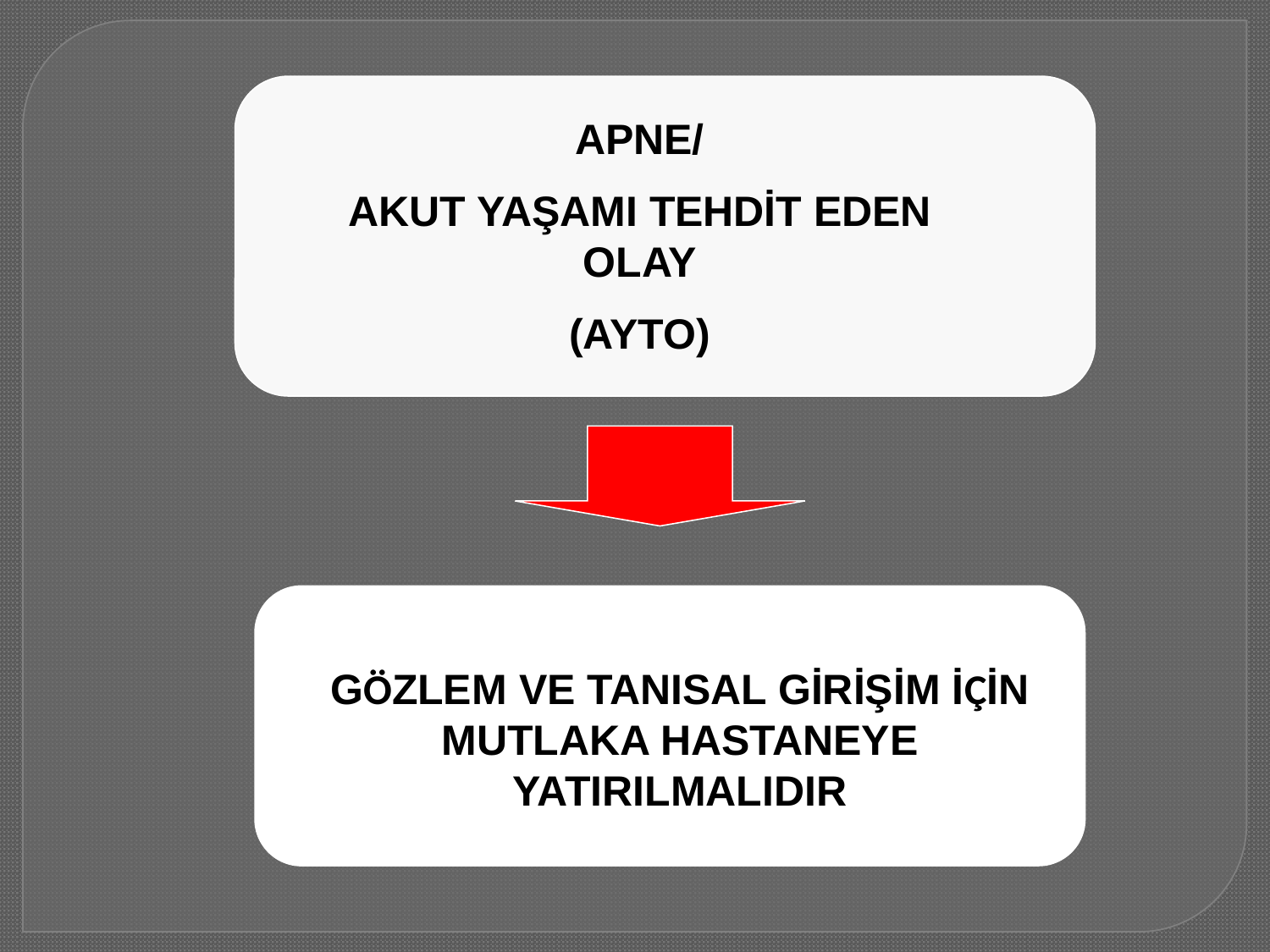

APNE/
AKUT YAŞAMI TEHDİT EDEN OLAY
(AYTO)

GÖZLEM VE TANISAL GİRİŞİM İÇİN MUTLAKA HASTANEYE YATIRILMALIDIR